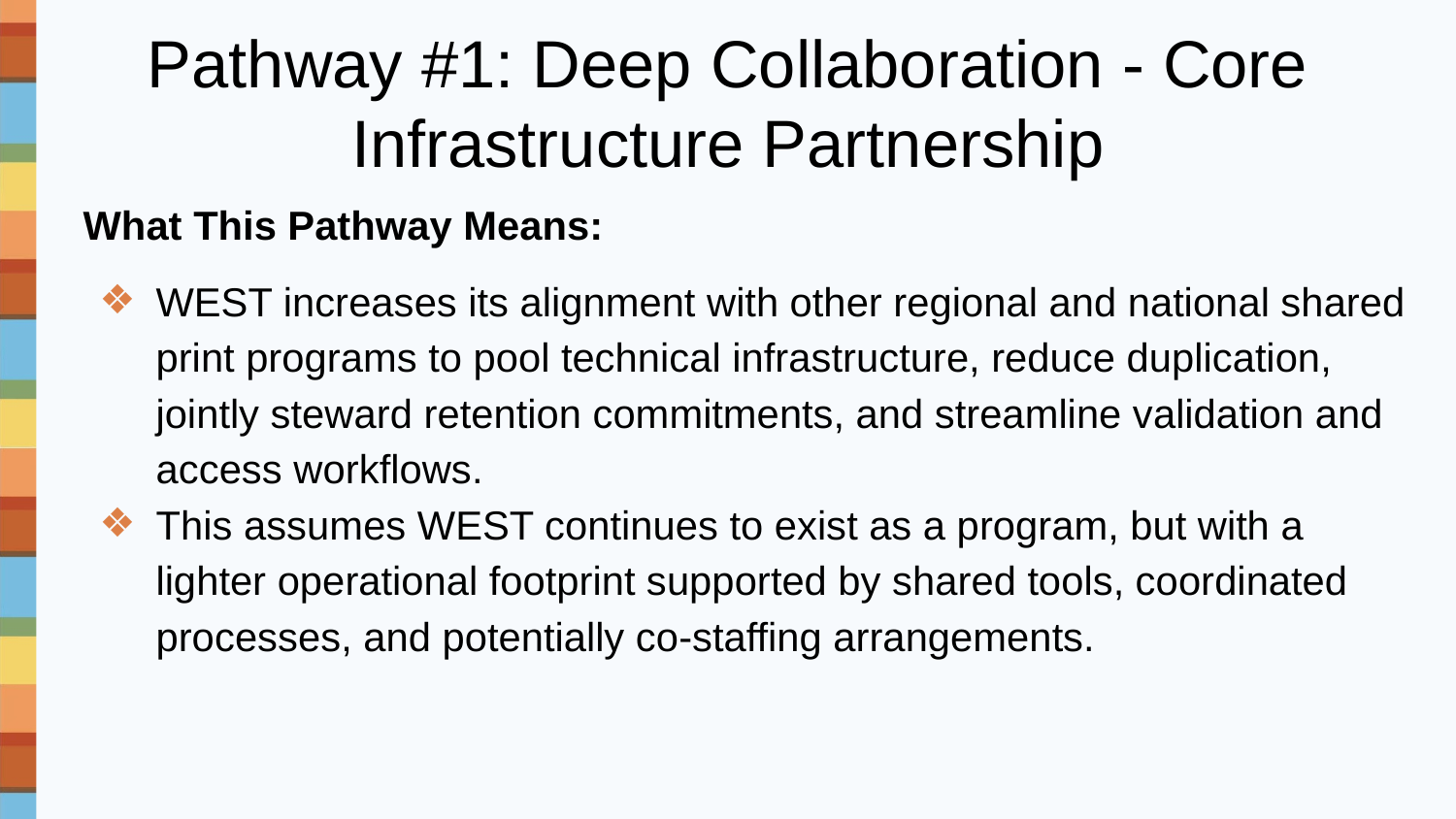

# Pathway #1: Deep Collaboration - Core Infrastructure Partnership
What This Pathway Means:
WEST increases its alignment with other regional and national shared print programs to pool technical infrastructure, reduce duplication, jointly steward retention commitments, and streamline validation and access workflows.
This assumes WEST continues to exist as a program, but with a lighter operational footprint supported by shared tools, coordinated processes, and potentially co-staffing arrangements.